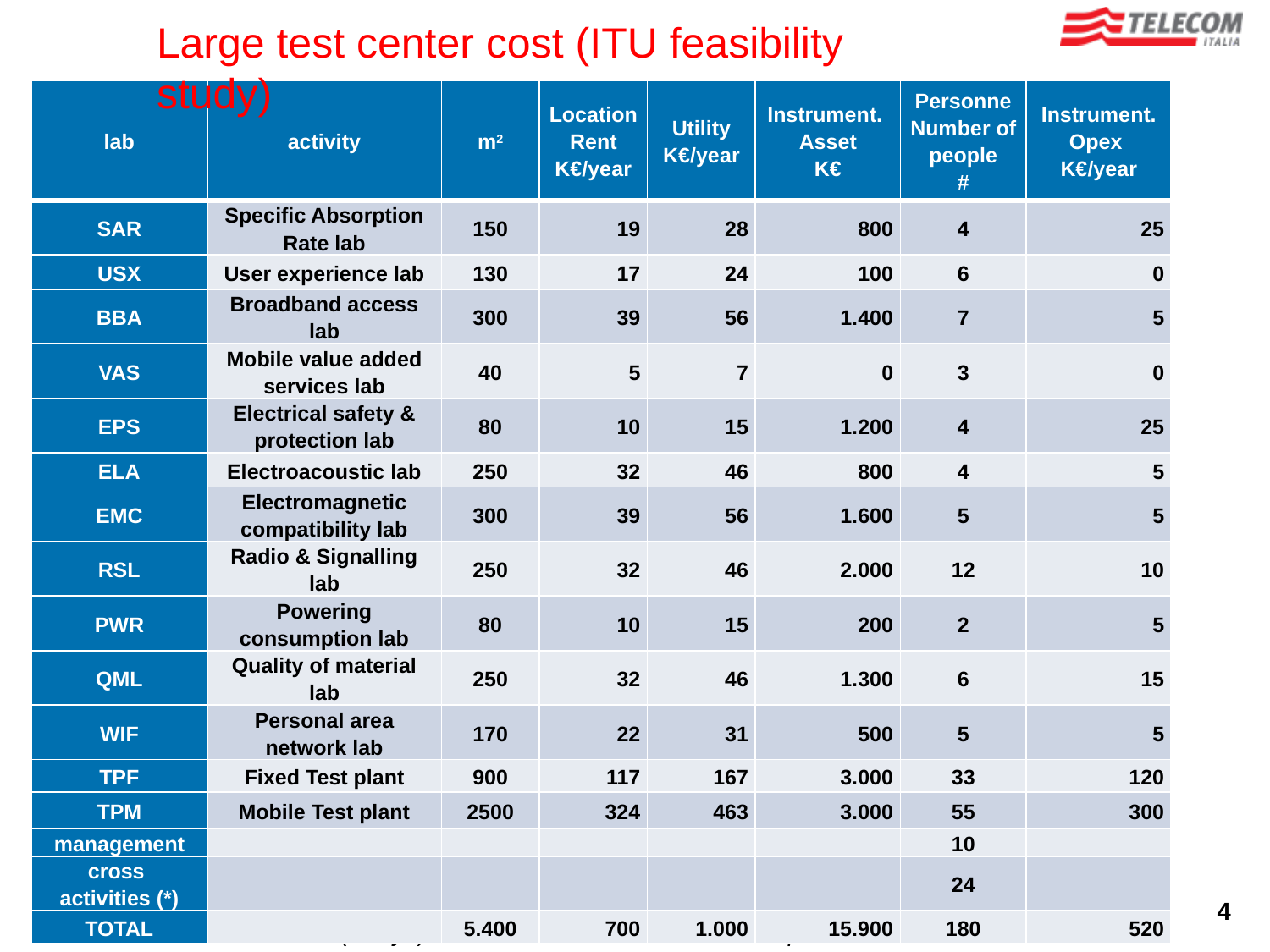

Large test center cost (ITU feasibility study)
| lab | activity | m2 | Location Rent K€/year | Utility K€/year | Instrument. Asset K€ | Personne Number of people # | Instrument. Opex K€/year |
| --- | --- | --- | --- | --- | --- | --- | --- |
| SAR | Specific Absorption Rate lab | 150 | 19 | 28 | 800 | 4 | 25 |
| USX | User experience lab | 130 | 17 | 24 | 100 | 6 | 0 |
| BBA | Broadband access lab | 300 | 39 | 56 | 1.400 | 7 | 5 |
| VAS | Mobile value added services lab | 40 | 5 | 7 | 0 | 3 | 0 |
| EPS | Electrical safety & protection lab | 80 | 10 | 15 | 1.200 | 4 | 25 |
| ELA | Electroacoustic lab | 250 | 32 | 46 | 800 | 4 | 5 |
| EMC | Electromagnetic compatibility lab | 300 | 39 | 56 | 1.600 | 5 | 5 |
| RSL | Radio & Signalling lab | 250 | 32 | 46 | 2.000 | 12 | 10 |
| PWR | Powering consumption lab | 80 | 10 | 15 | 200 | 2 | 5 |
| QML | Quality of material lab | 250 | 32 | 46 | 1.300 | 6 | 15 |
| WIF | Personal area network lab | 170 | 22 | 31 | 500 | 5 | 5 |
| TPF | Fixed Test plant | 900 | 117 | 167 | 3.000 | 33 | 120 |
| TPM | Mobile Test plant | 2500 | 324 | 463 | 3.000 | 55 | 300 |
| management |  |  |  |  |  | 10 |  |
| cross activities (\*) |  |  |  |  |  | 24 |  |
| TOTAL |  | 5.400 | 700 | 1.000 | 15.900 | 180 | 520 |